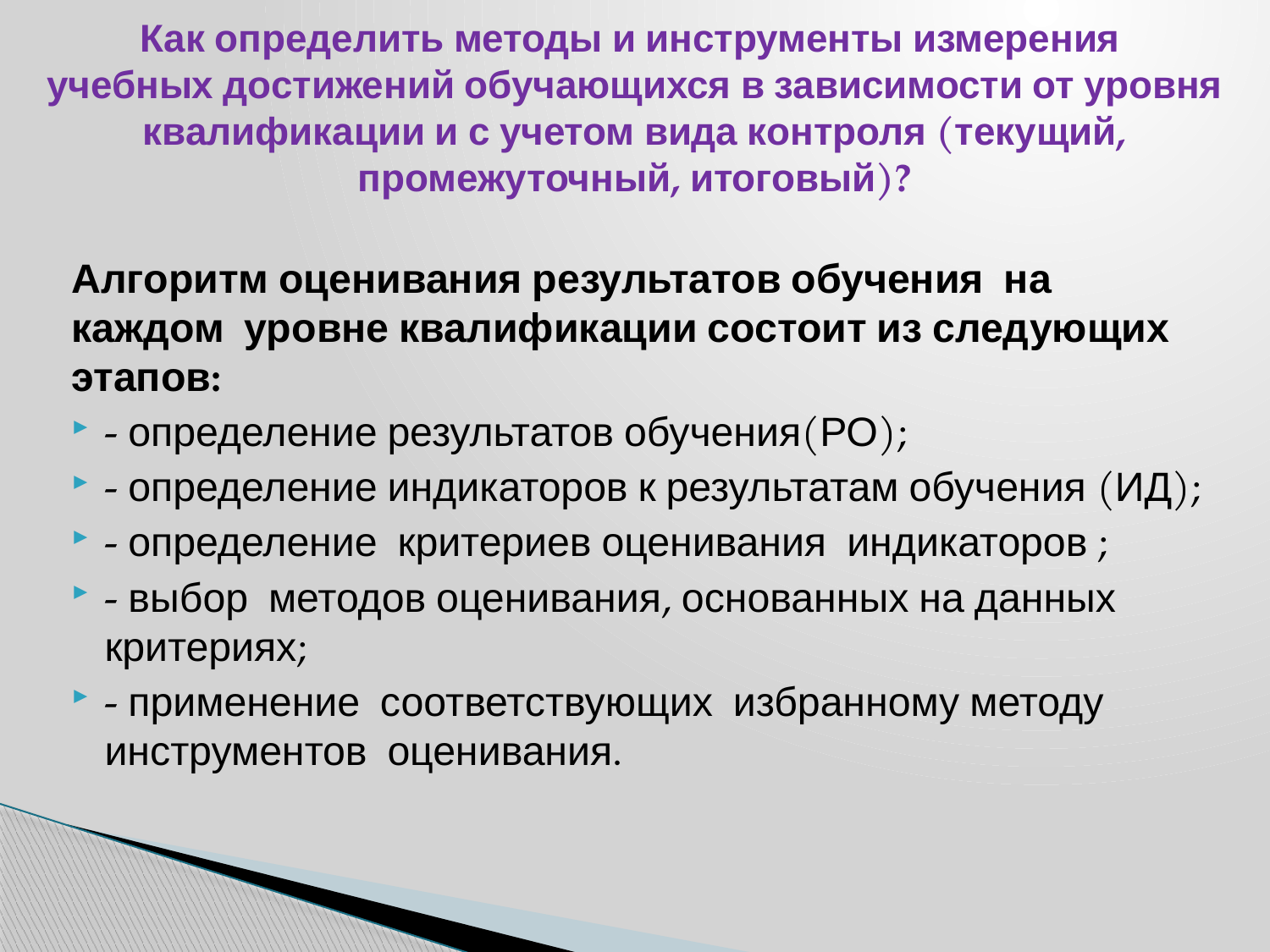

# Как определить методы и инструменты измерения учебных достижений обучающихся в зависимости от уровня квалификации и с учетом вида контроля (текущий, промежуточный, итоговый)?
Алгоритм оценивания результатов обучения  на каждом  уровне квалификации состоит из следующих этапов:
- определение результатов обучения(РО);
- определение индикаторов к результатам обучения (ИД);
- определение  критериев оценивания  индикаторов ;
- выбор  методов оценивания, основанных на данных критериях;
- применение  соответствующих  избранному методу инструментов  оценивания.